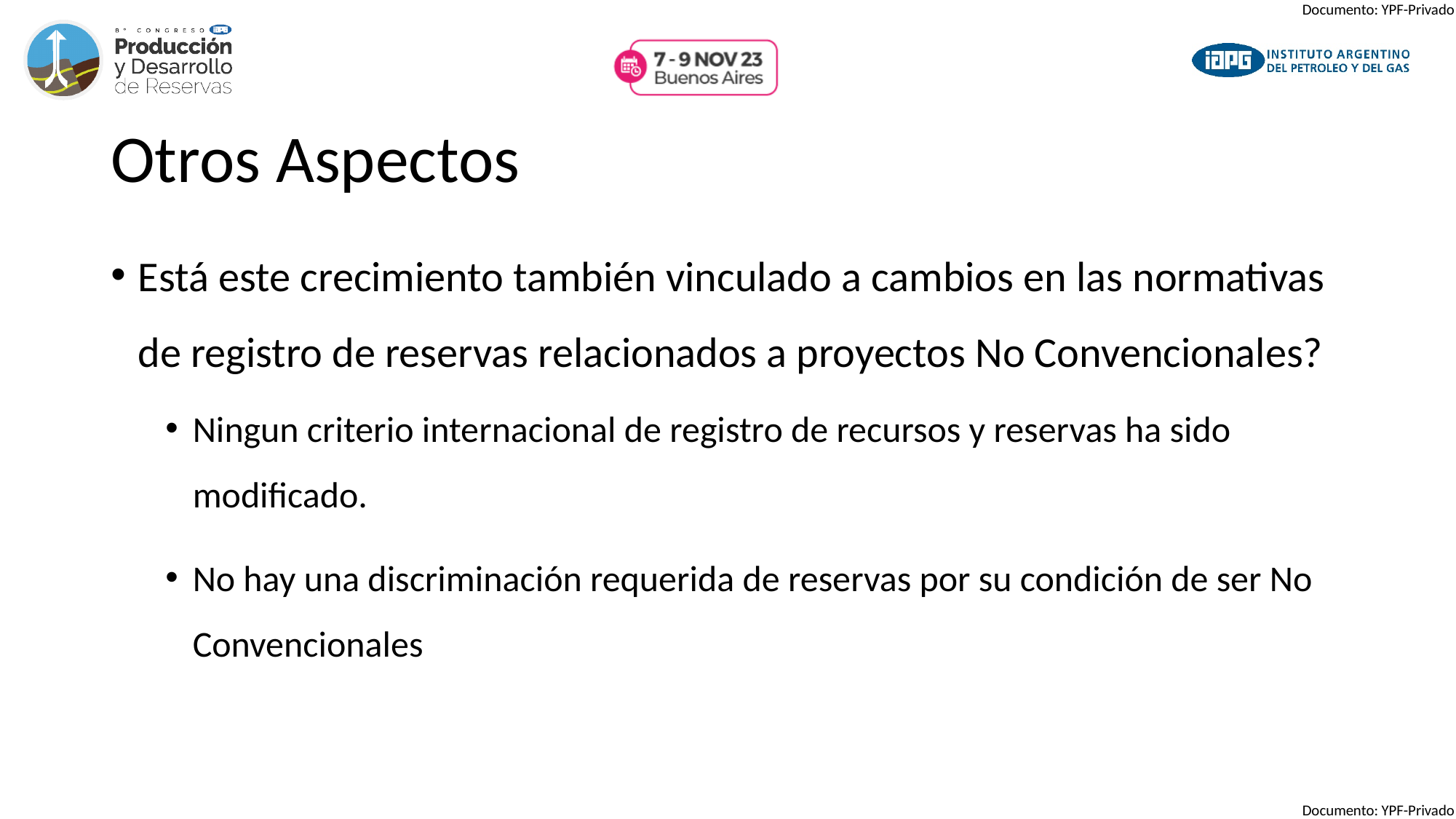

# Otros Aspectos
Está este crecimiento también vinculado a cambios en las normativas de registro de reservas relacionados a proyectos No Convencionales?
Ningun criterio internacional de registro de recursos y reservas ha sido modificado.
No hay una discriminación requerida de reservas por su condición de ser No Convencionales